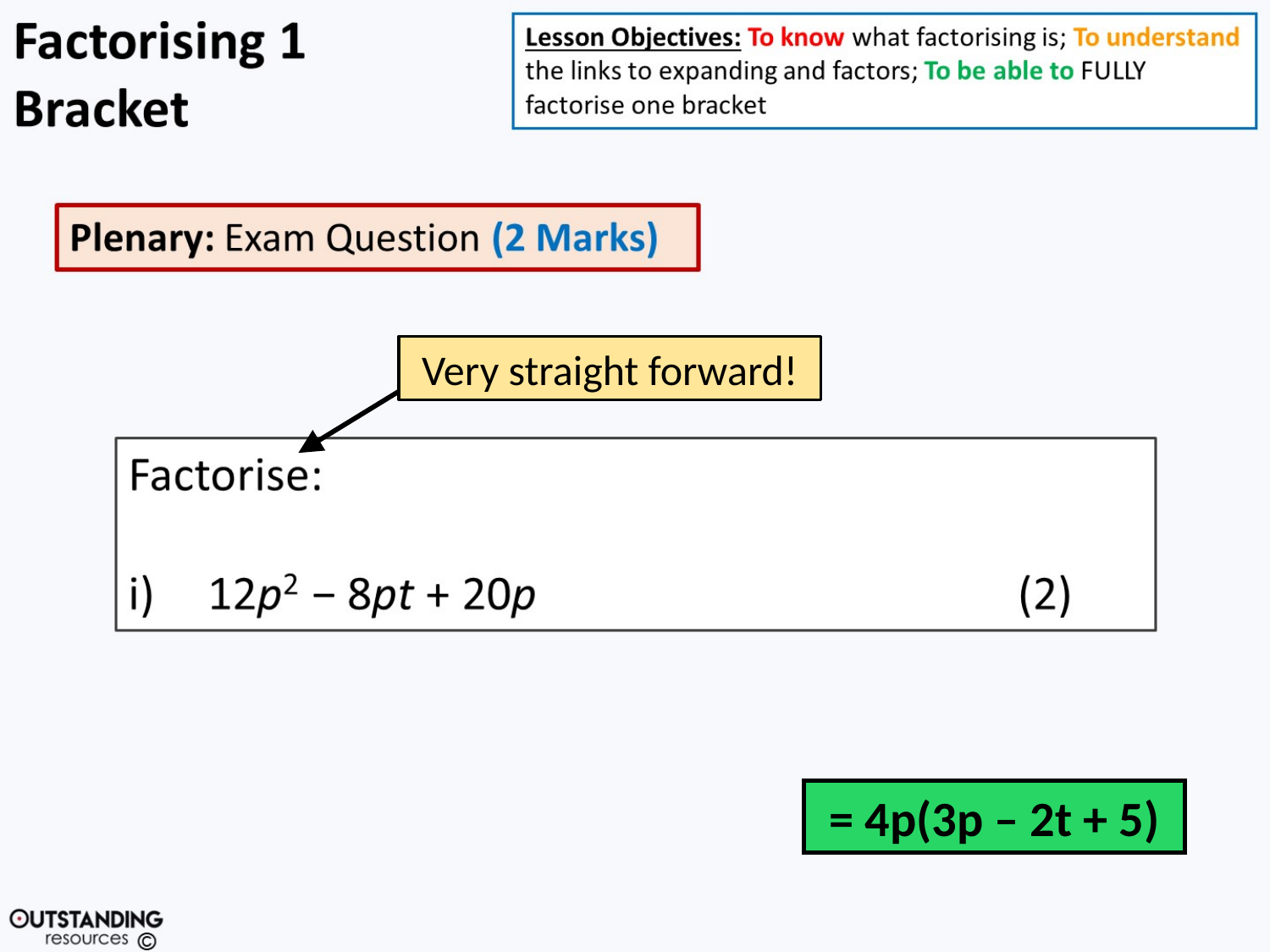

Very straight forward!
= 4p(3p – 2t + 5)